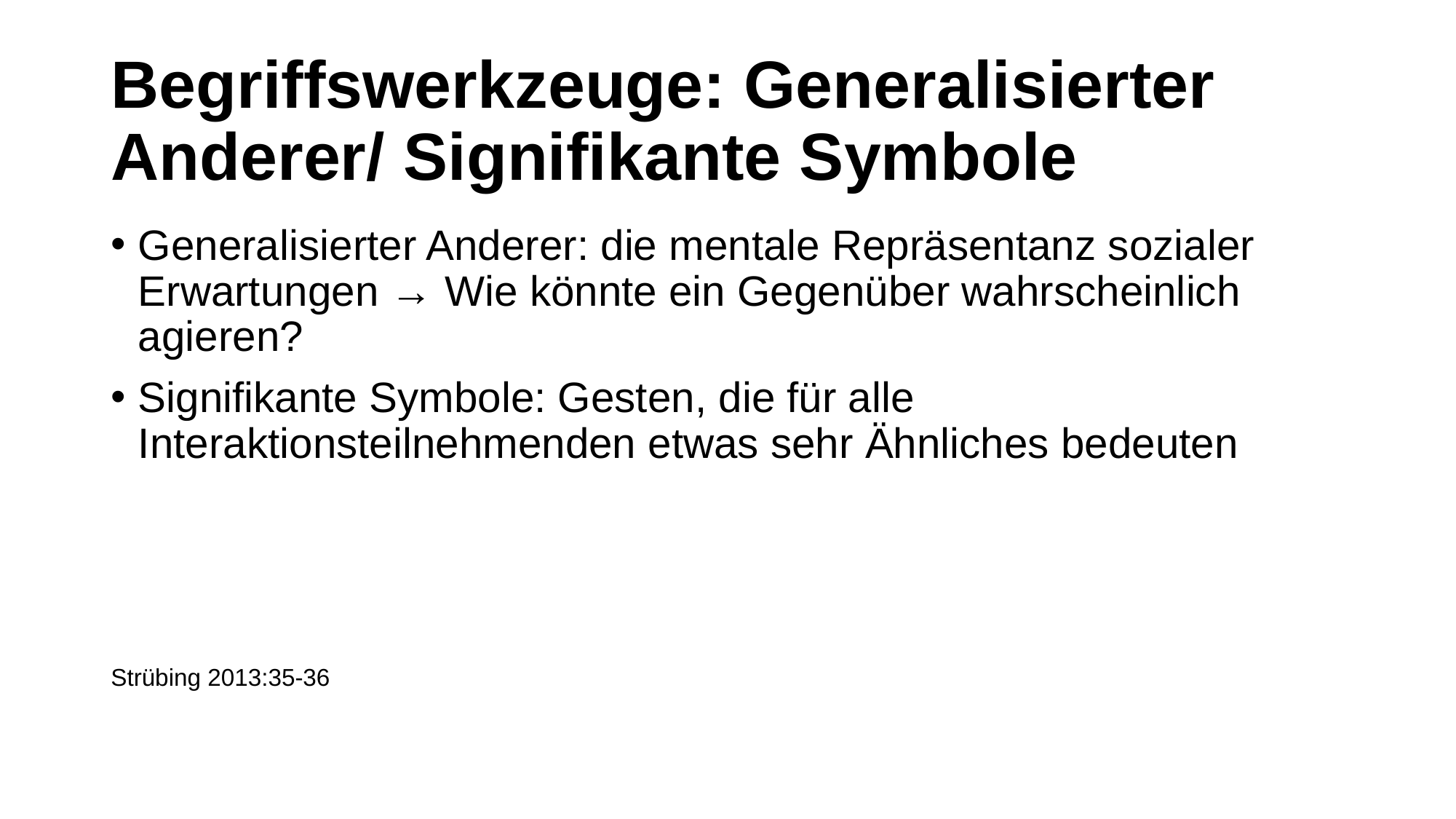

# Begriffswerkzeuge: Generalisierter Anderer/ Signifikante Symbole
Generalisierter Anderer: die mentale Repräsentanz sozialer Erwartungen → Wie könnte ein Gegenüber wahrscheinlich agieren?
Signifikante Symbole: Gesten, die für alle Interaktionsteilnehmenden etwas sehr Ähnliches bedeuten

Strübing 2013:35-36